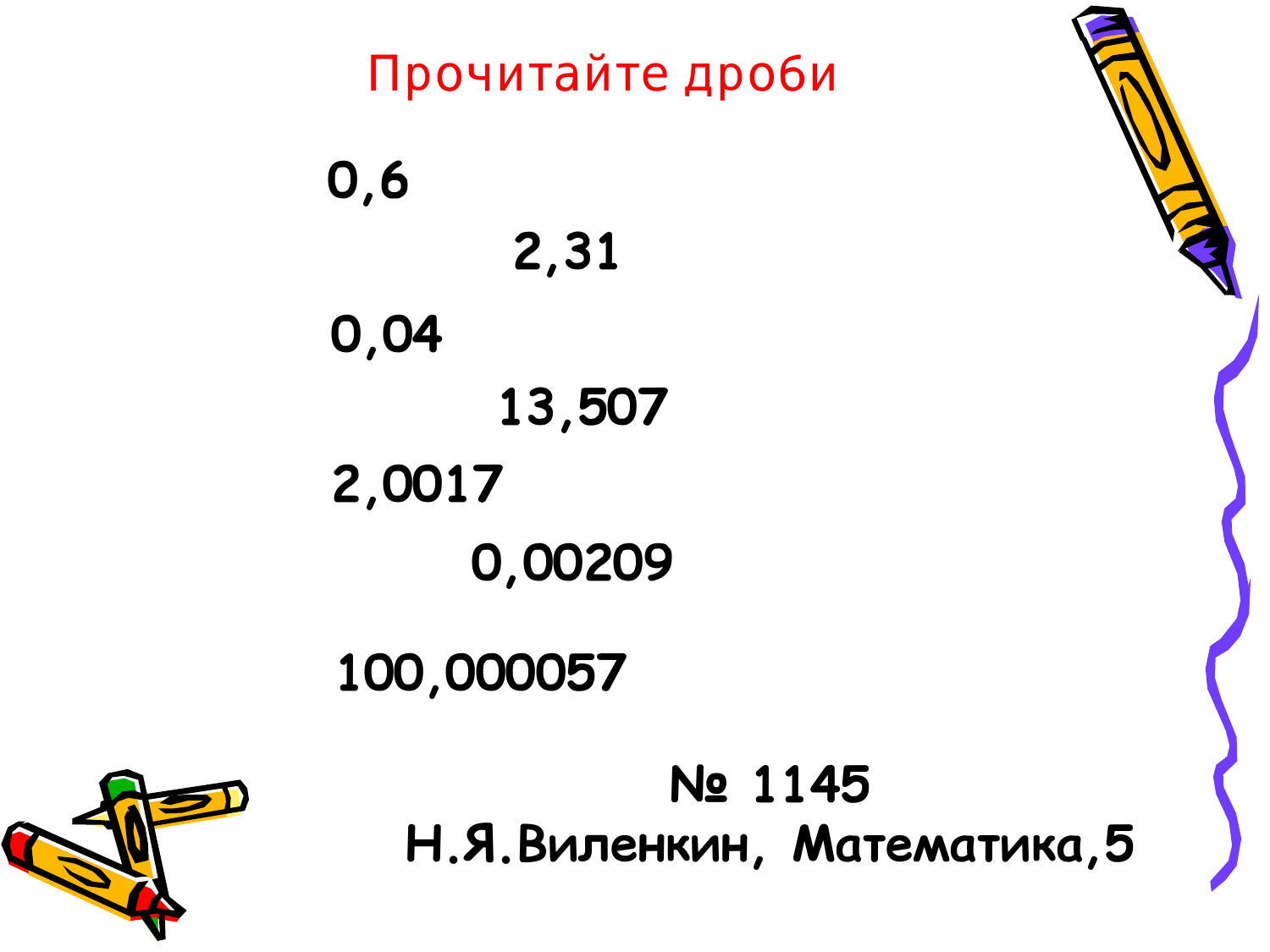

Прочитайте дроби
0,6
2,31
0,04
13,507
2,0017
0,00209
100,000057
№ 1145
 Н.Я.Виленкин, Математика,5